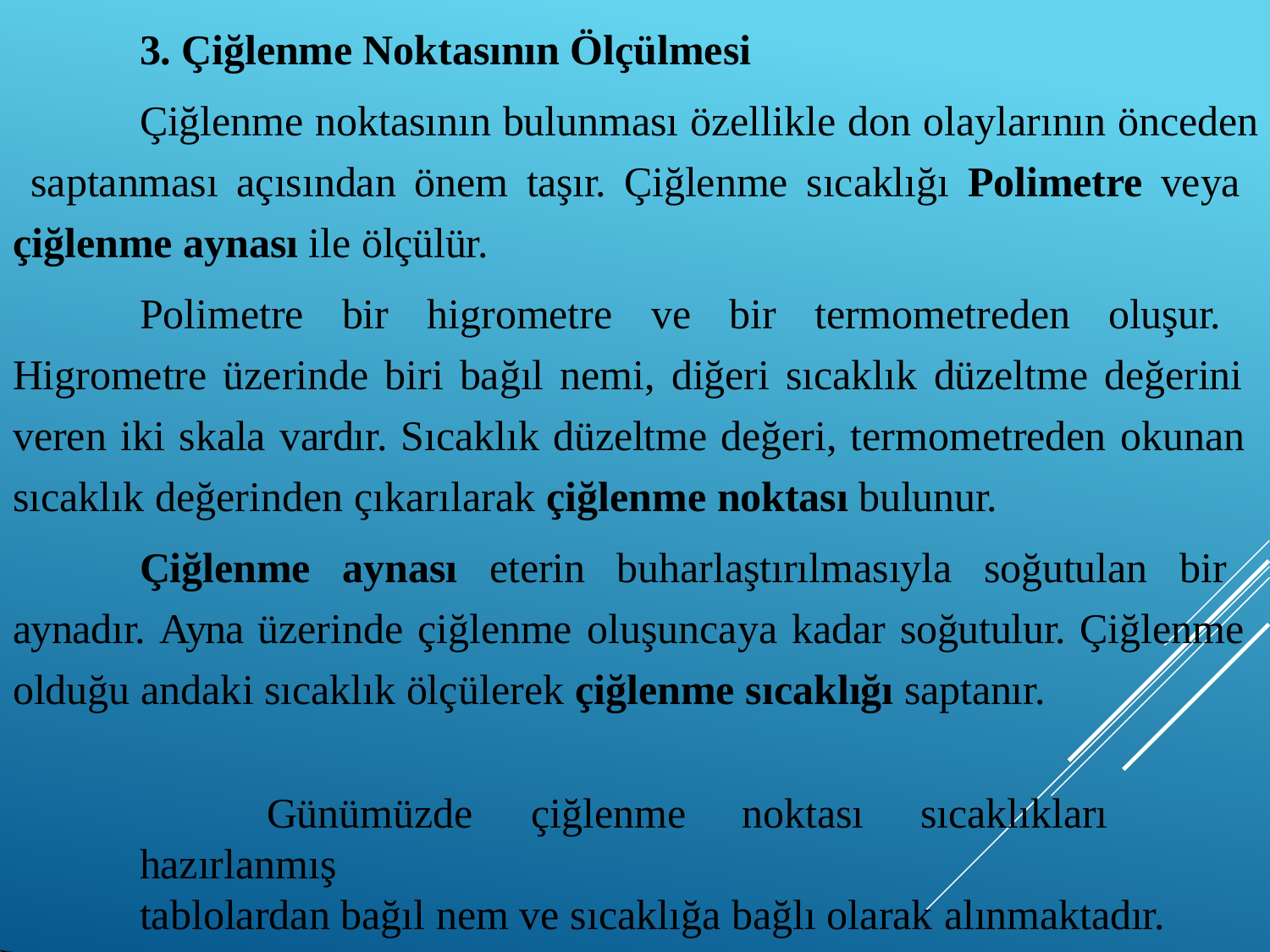

3. Çiğlenme Noktasının Ölçülmesi
Çiğlenme noktasının bulunması özellikle don olaylarının önceden  saptanması açısından önem taşır. Çiğlenme sıcaklığı Polimetre veya  çiğlenme aynası ile ölçülür.
Polimetre bir higrometre ve bir termometreden oluşur.  Higrometre üzerinde biri bağıl nemi, diğeri sıcaklık düzeltme değerini  veren iki skala vardır. Sıcaklık düzeltme değeri, termometreden okunan  sıcaklık değerinden çıkarılarak çiğlenme noktası bulunur.
Çiğlenme aynası eterin buharlaştırılmasıyla soğutulan bir  aynadır. Ayna üzerinde çiğlenme oluşuncaya kadar soğutulur. Çiğlenme  olduğu andaki sıcaklık ölçülerek çiğlenme sıcaklığı saptanır.

Günümüzde	çiğlenme	noktası	sıcaklıkları	hazırlanmış
tablolardan bağıl nem ve sıcaklığa bağlı olarak alınmaktadır.